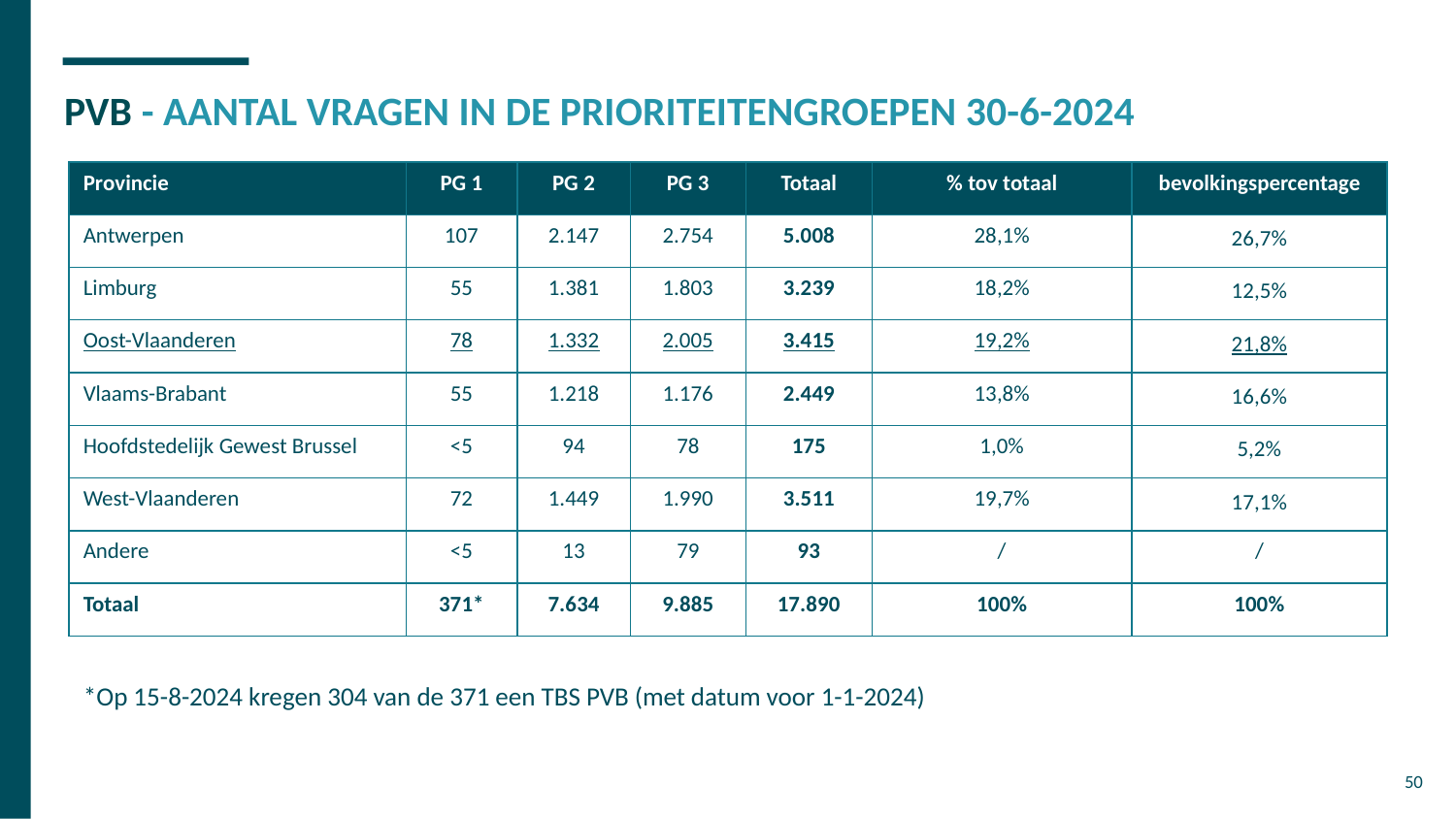

# PVB - AANTAL VRAGEN IN DE PRIORITEITENGROEPEN 30-6-2024

| Provincie | PG 1 | PG 2 | PG 3 | Totaal | % tov totaal | bevolkingspercentage |
| --- | --- | --- | --- | --- | --- | --- |
| Antwerpen | 107 | 2.147 | 2.754 | 5.008 | 28,1% | 26,7% |
| Limburg | 55 | 1.381 | 1.803 | 3.239 | 18,2% | 12,5% |
| Oost-Vlaanderen | 78 | 1.332 | 2.005 | 3.415 | 19,2% | 21,8% |
| Vlaams-Brabant | 55 | 1.218 | 1.176 | 2.449 | 13,8% | 16,6% |
| Hoofdstedelijk Gewest Brussel | <5 | 94 | 78 | 175 | 1,0% | 5,2% |
| West-Vlaanderen | 72 | 1.449 | 1.990 | 3.511 | 19,7% | 17,1% |
| Andere | <5 | 13 | 79 | 93 | / | / |
| Totaal | 371\* | 7.634 | 9.885 | 17.890 | 100% | 100% |
*Op 15-8-2024 kregen 304 van de 371 een TBS PVB (met datum voor 1-1-2024)
50